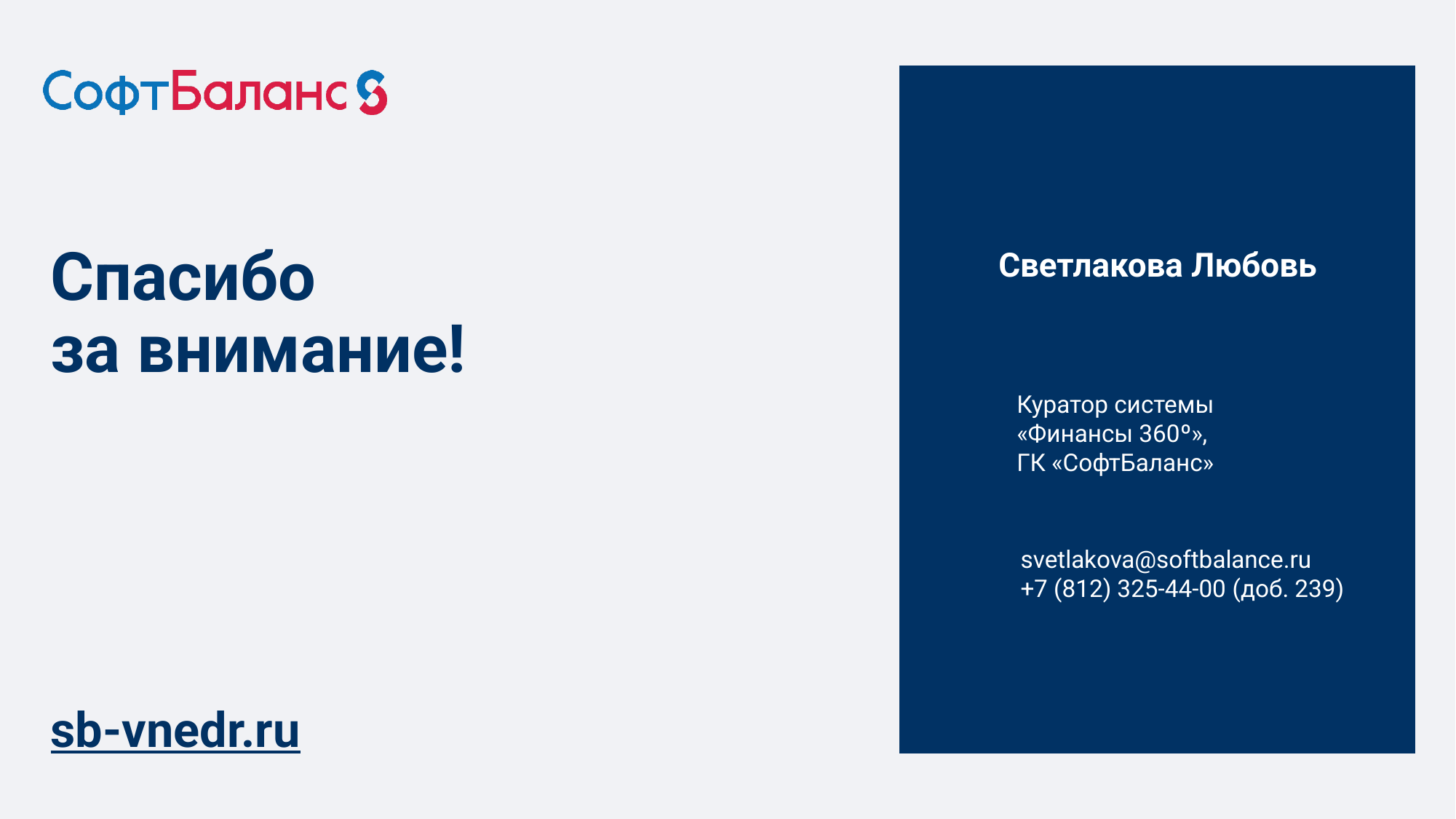

# Спасибо за внимание!
Светлакова Любовь
Куратор системы «Финансы 360º»,
ГК «СофтБаланс»
svetlakova@softbalance.ru
+7 (812) 325-44-00 (доб. 239)